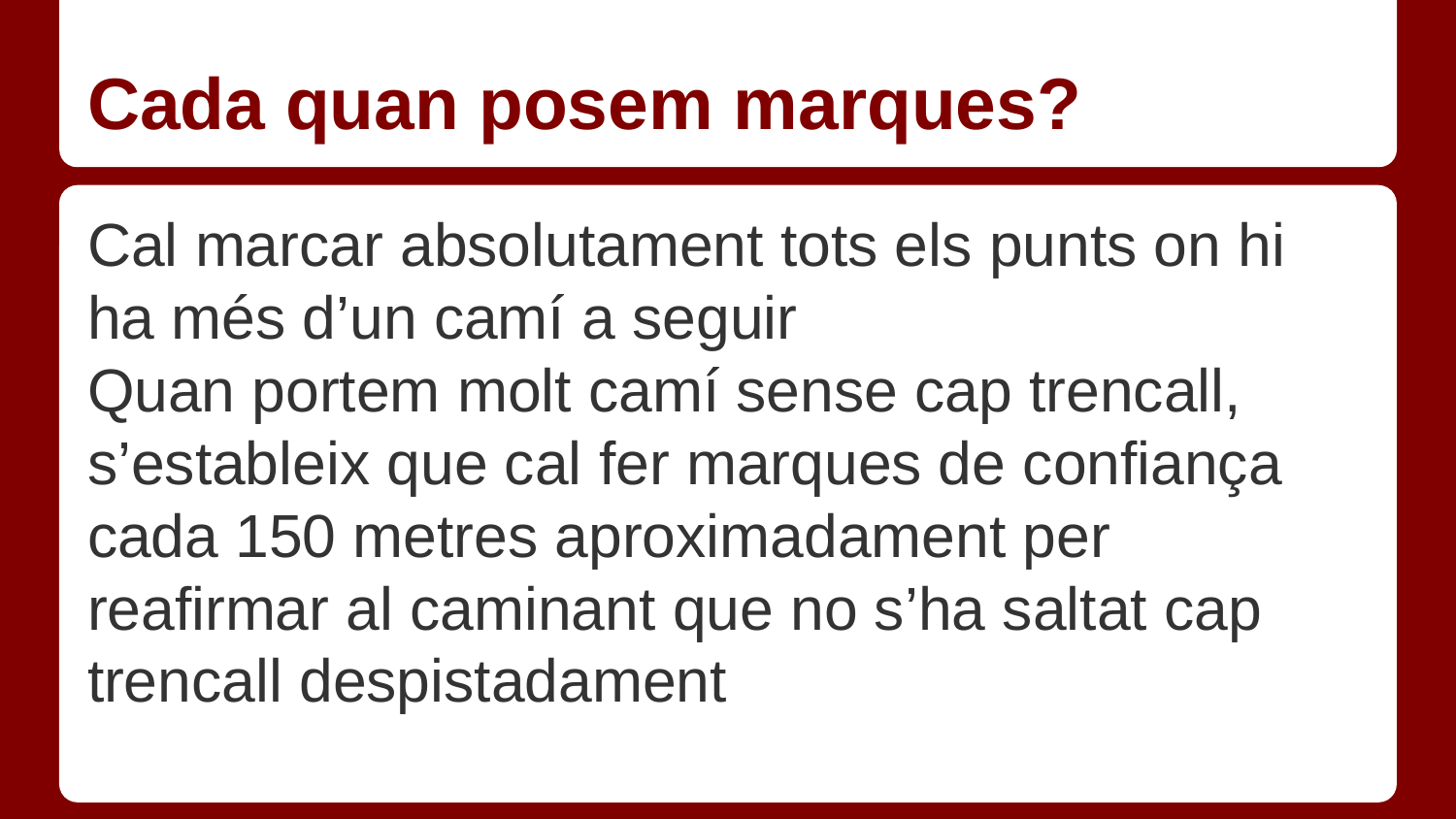

# Cada quan posem marques?
Cal marcar absolutament tots els punts on hi ha més d’un camí a seguir
Quan portem molt camí sense cap trencall, s’estableix que cal fer marques de confiança cada 150 metres aproximadament per reafirmar al caminant que no s’ha saltat cap trencall despistadament